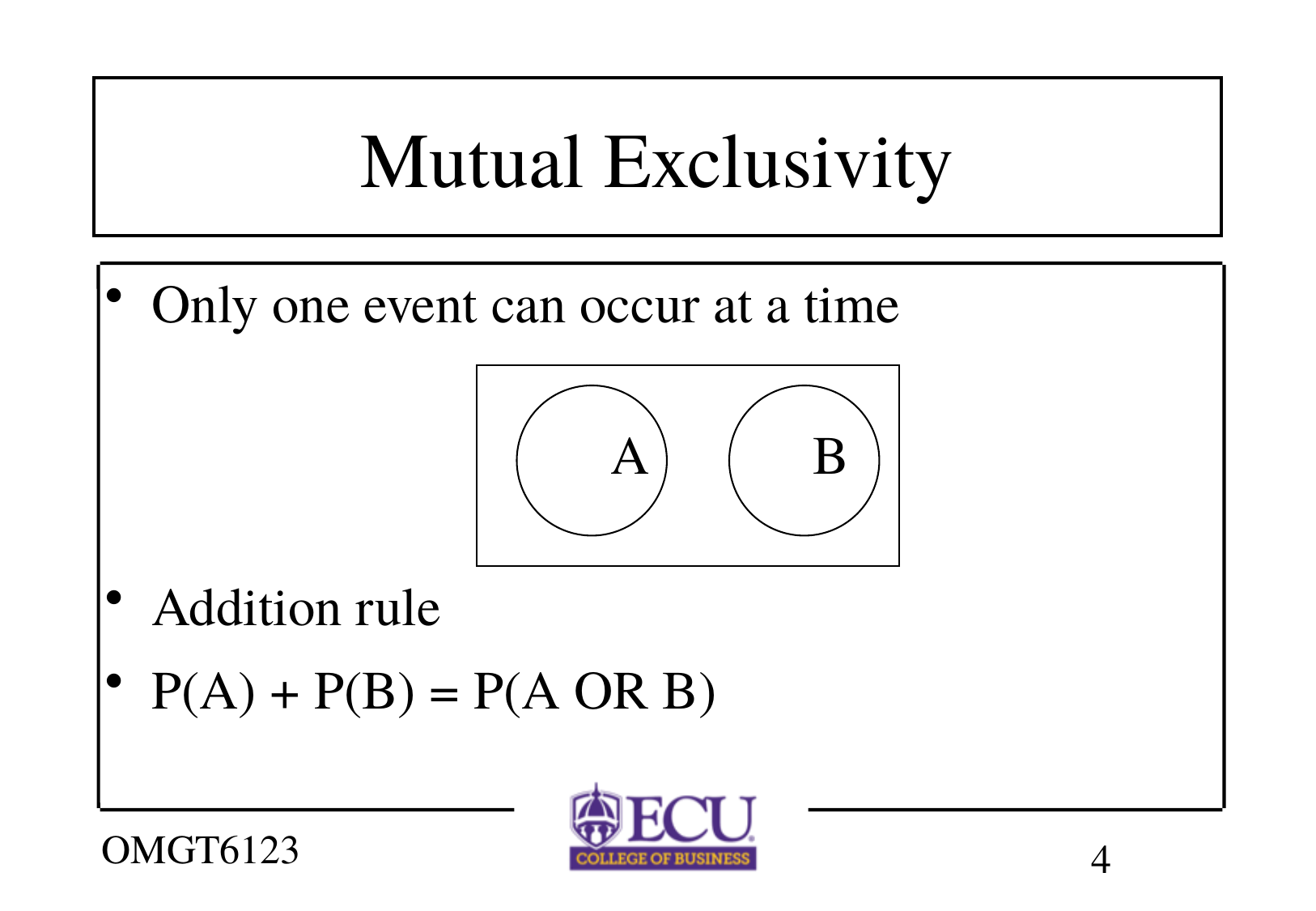

# Mutual Exclusivity
Only one event can occur at a time

				       A	    B

Addition rule
P(A) + P(B) = P(A OR B)